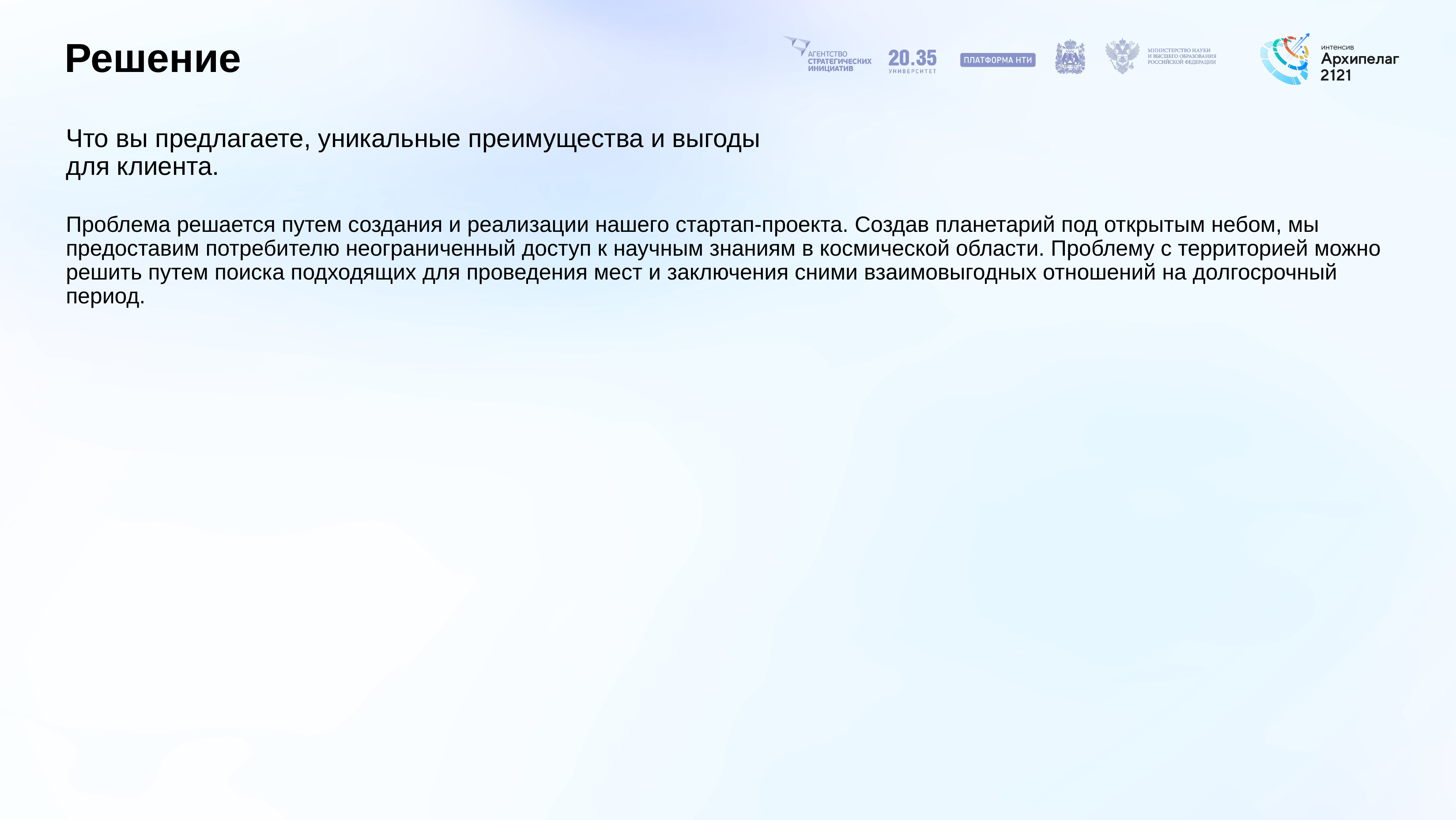

# Решение
Что вы предлагаете, уникальные преимущества и выгоды для клиента.

Проблема решается путем создания и реализации нашего стартап-проекта. Создав планетарий под открытым небом, мы предоставим потребителю неограниченный доступ к научным знаниям в космической области. Проблему с территорией можно решить путем поиска подходящих для проведения мест и заключения сними взаимовыгодных отношений на долгосрочный период.